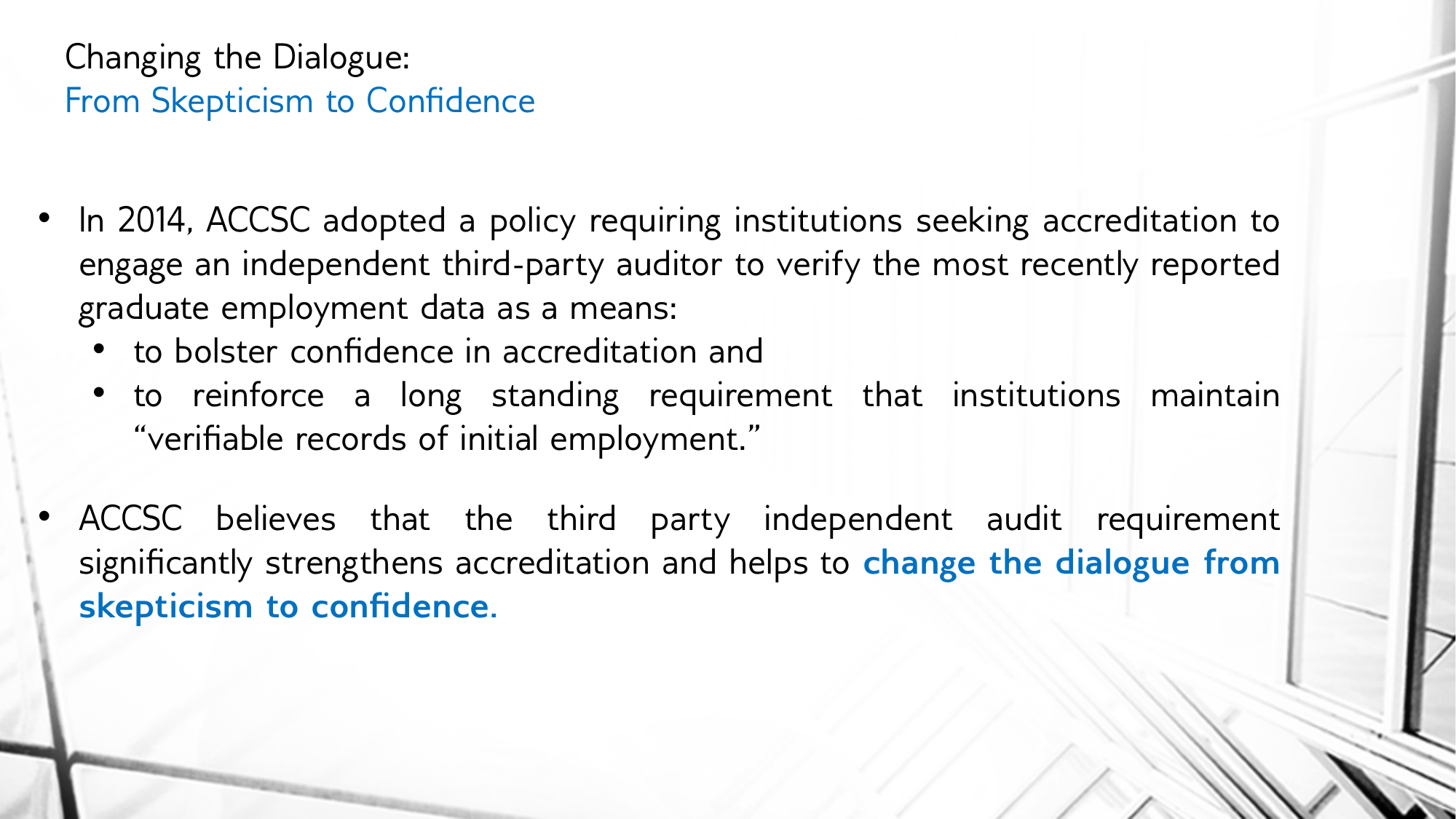

Changing the Dialogue:
From Skepticism to Confidence

In 2014, ACCSC adopted a policy requiring institutions seeking accreditation to engage an independent third-party auditor to verify the most recently reported graduate employment data as a means:
to bolster confidence in accreditation and
to reinforce a long standing requirement that institutions maintain “verifiable records of initial employment.”

ACCSC believes that the third party independent audit requirement significantly strengthens accreditation and helps to change the dialogue from skepticism to confidence.